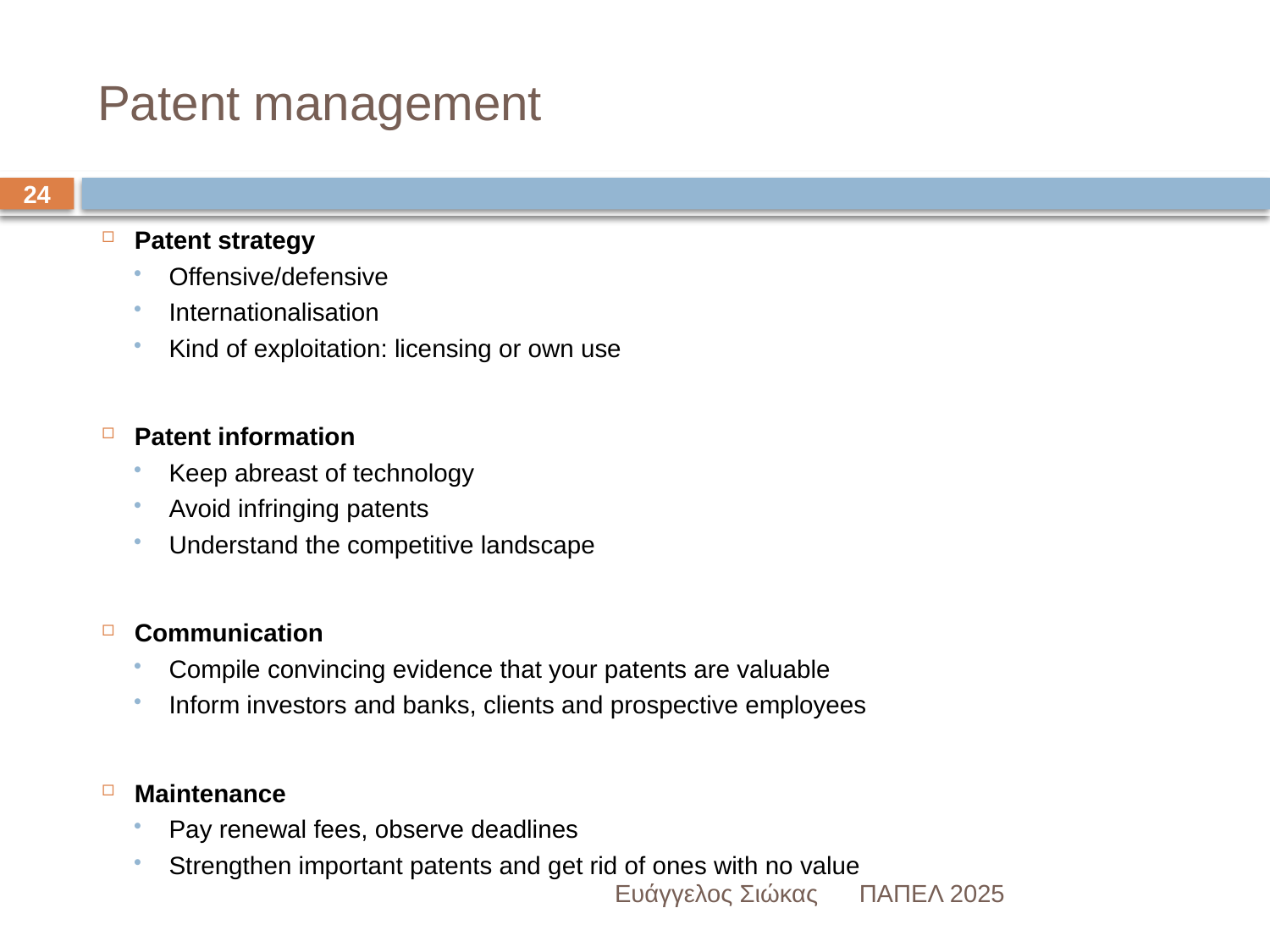

# Patent management
24
Patent strategy
Offensive/defensive
Internationalisation
Kind of exploitation: licensing or own use

Patent information
Keep abreast of technology
Avoid infringing patents
Understand the competitive landscape

Communication
Compile convincing evidence that your patents are valuable
Inform investors and banks, clients and prospective employees

Maintenance
Pay renewal fees, observe deadlines
Strengthen important patents and get rid of ones with no value
Ευάγγελος Σιώκας
ΠΑΠΕΛ 2025